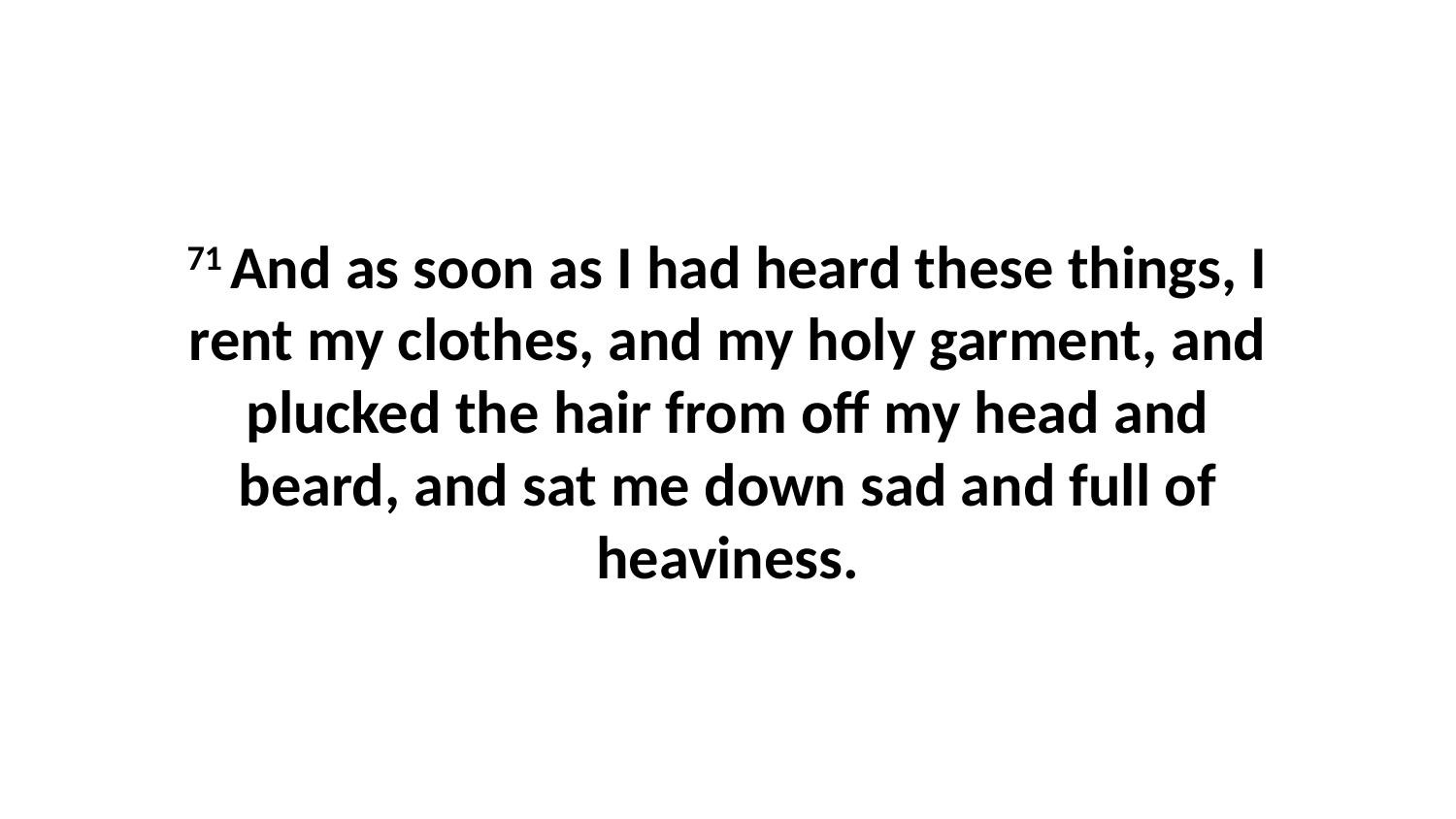

71 And as soon as I had heard these things, I rent my clothes, and my holy garment, and plucked the hair from off my head and beard, and sat me down sad and full of heaviness.